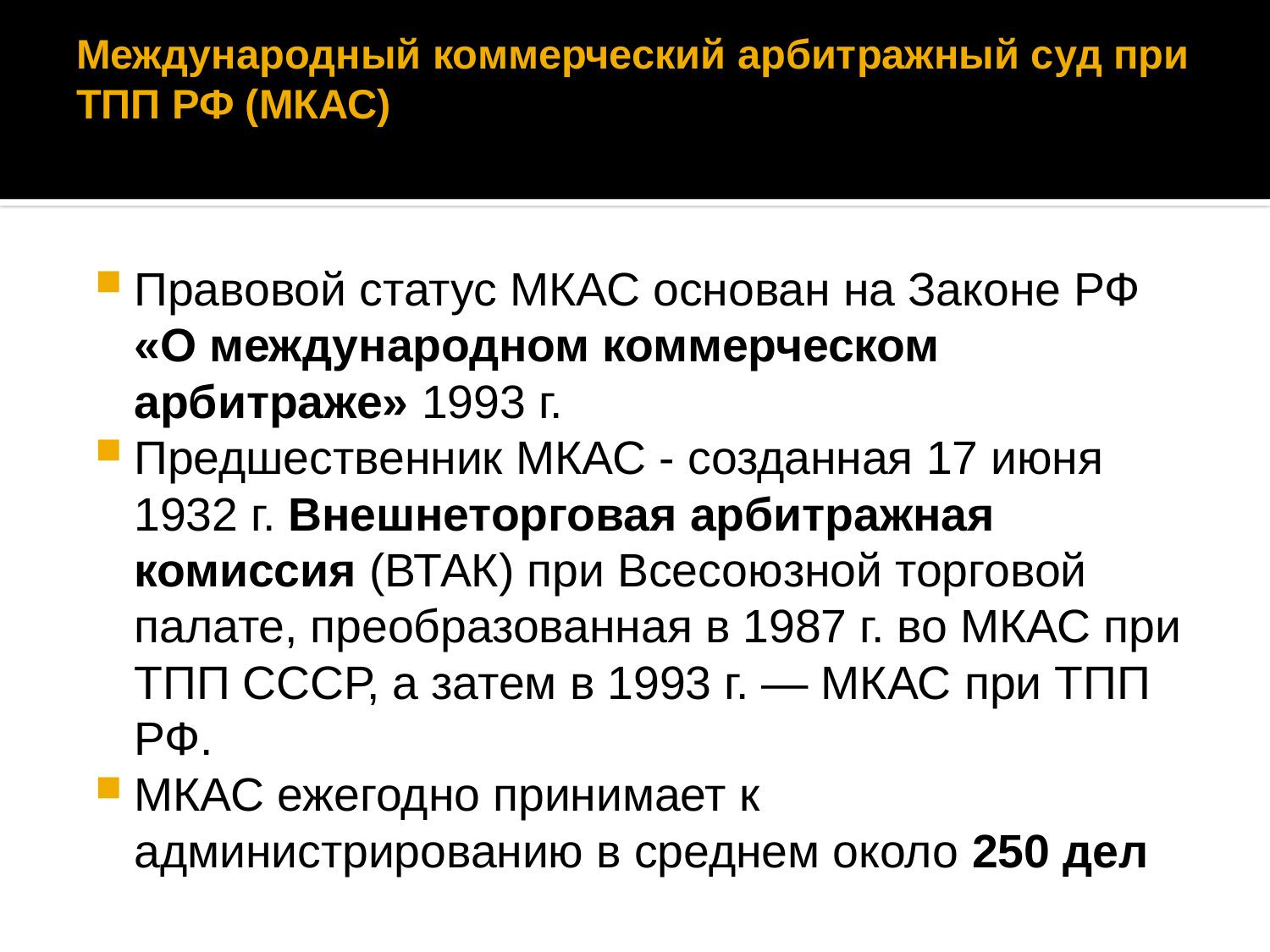

# Международный коммерческий арбитражный суд при ТПП РФ (МКАС)
Правовой статус МКАС основан на Законе РФ «О международном коммерческом арбитраже» 1993 г.
Предшественник МКАС - созданная 17 июня 1932 г. Внешнеторговая арбитражная комиссия (ВТАК) при Всесоюзной торговой палате, преобразованная в 1987 г. во МКАС при ТПП СССР, а затем в 1993 г. — МКАС при ТПП РФ.
МКАС ежегодно принимает к администрированию в среднем около 250 дел